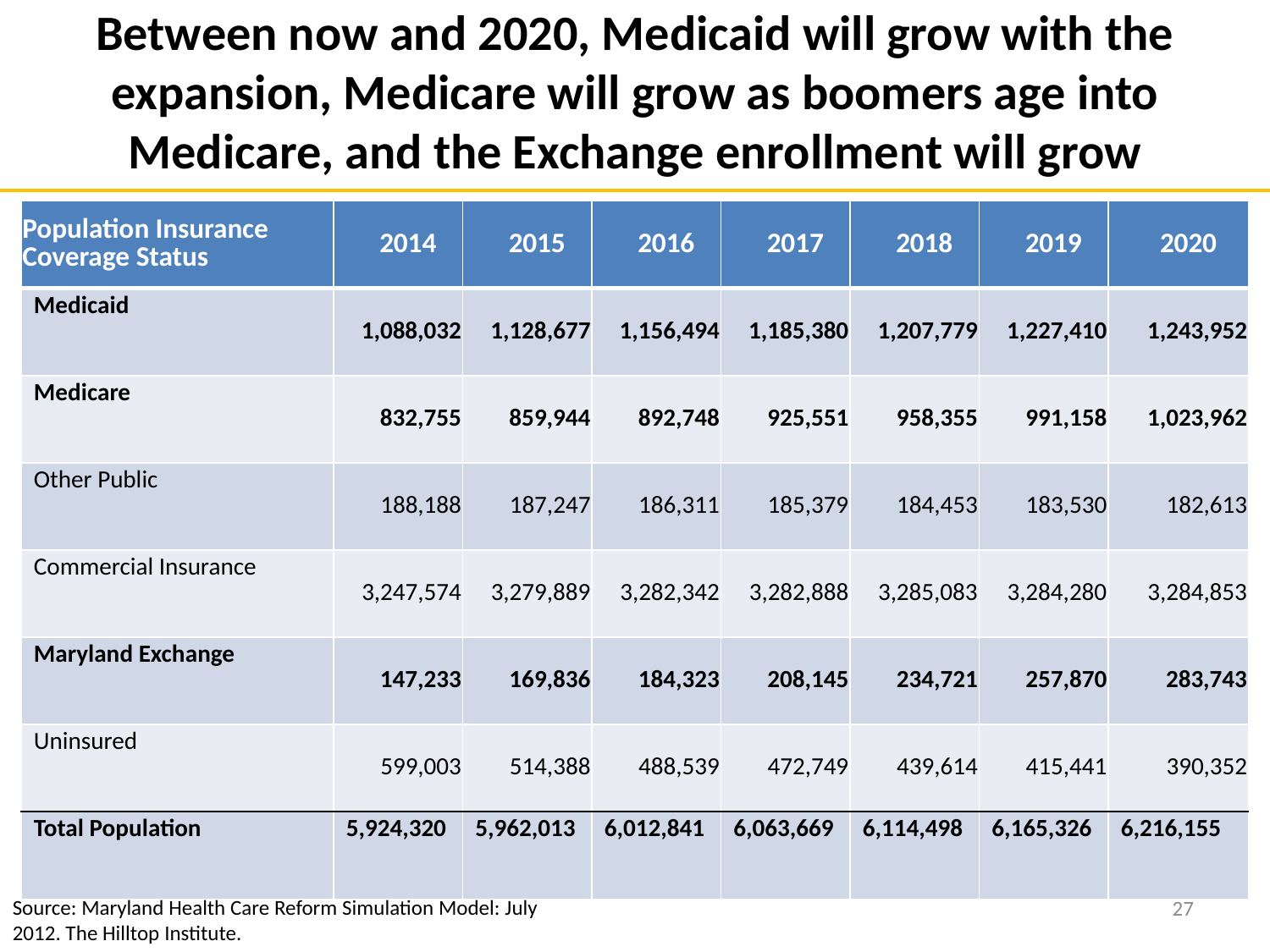

# Between now and 2020, Medicaid will grow with the expansion, Medicare will grow as boomers age into Medicare, and the Exchange enrollment will grow
| Population Insurance Coverage Status | 2014 | 2015 | 2016 | 2017 | 2018 | 2019 | 2020 |
| --- | --- | --- | --- | --- | --- | --- | --- |
| Medicaid | 1,088,032 | 1,128,677 | 1,156,494 | 1,185,380 | 1,207,779 | 1,227,410 | 1,243,952 |
| Medicare | 832,755 | 859,944 | 892,748 | 925,551 | 958,355 | 991,158 | 1,023,962 |
| Other Public | 188,188 | 187,247 | 186,311 | 185,379 | 184,453 | 183,530 | 182,613 |
| Commercial Insurance | 3,247,574 | 3,279,889 | 3,282,342 | 3,282,888 | 3,285,083 | 3,284,280 | 3,284,853 |
| Maryland Exchange | 147,233 | 169,836 | 184,323 | 208,145 | 234,721 | 257,870 | 283,743 |
| Uninsured | 599,003 | 514,388 | 488,539 | 472,749 | 439,614 | 415,441 | 390,352 |
| Total Population | 5,924,320 | 5,962,013 | 6,012,841 | 6,063,669 | 6,114,498 | 6,165,326 | 6,216,155 |
27
Source: Maryland Health Care Reform Simulation Model: July 2012. The Hilltop Institute.